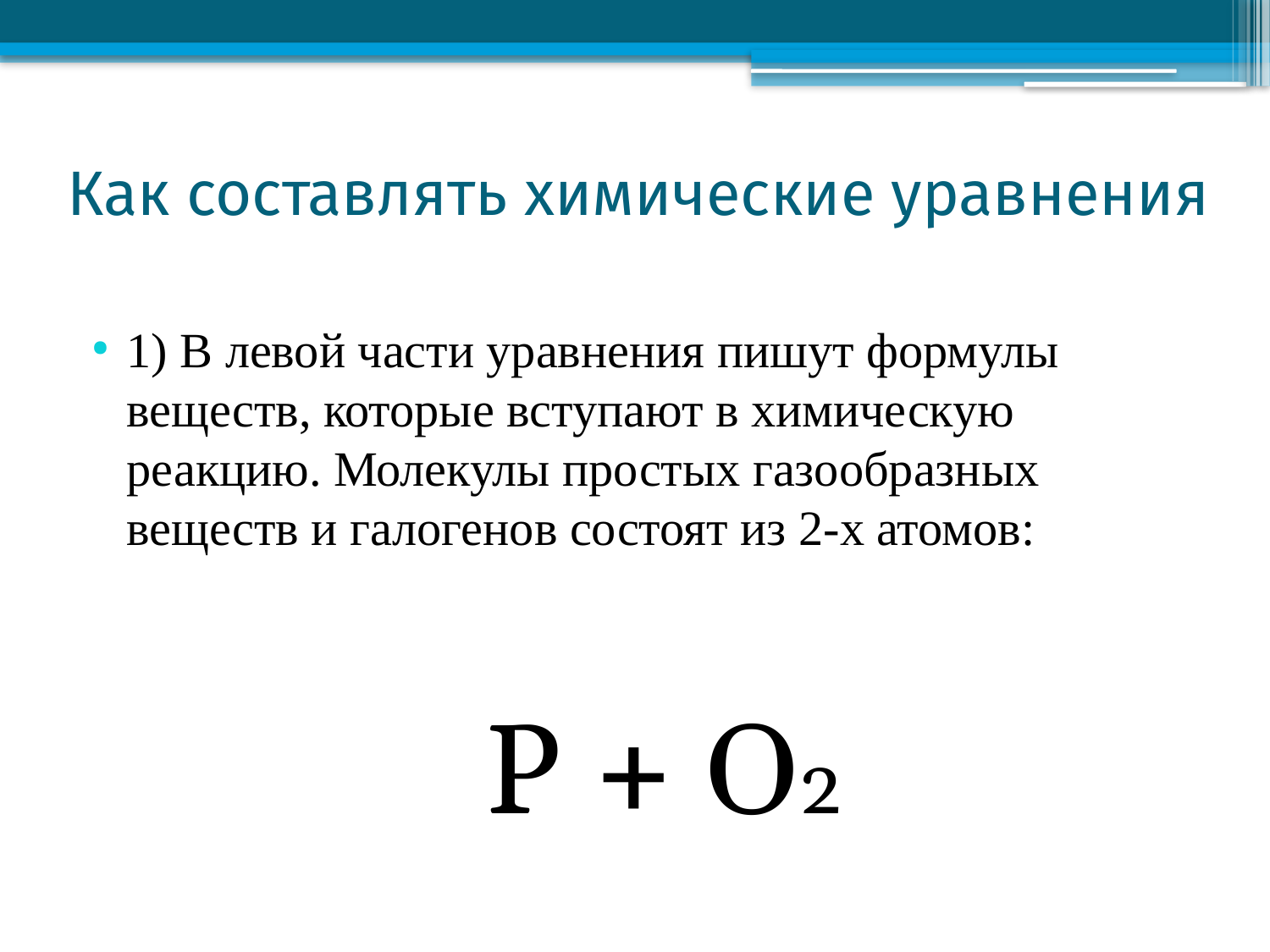

# Как составлять химические уравнения
1) В левой части уравнения пишут формулы веществ, которые вступают в химическую реакцию. Молекулы простых газообразных веществ и галогенов состоят из 2-х атомов:

P + O2